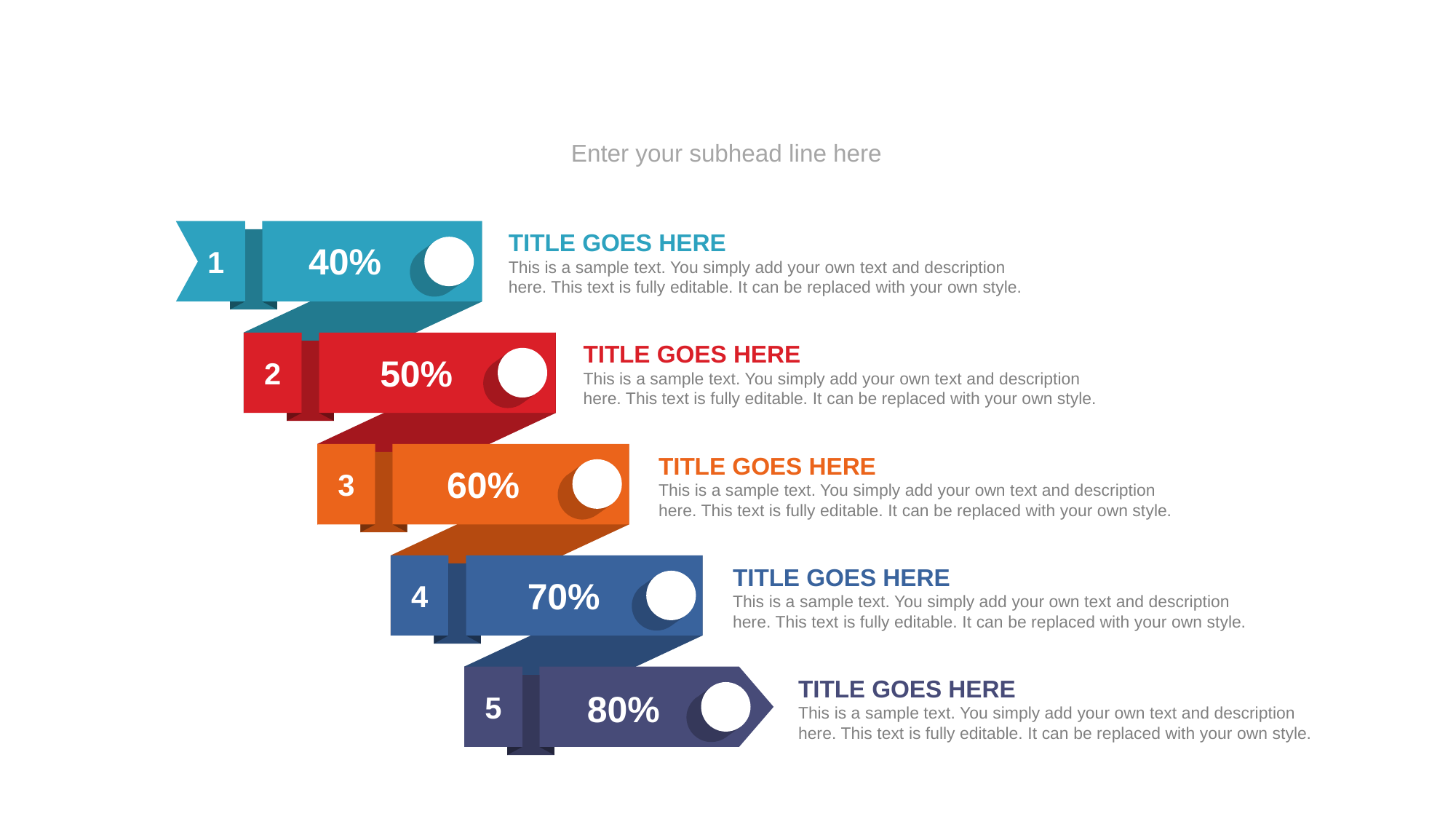

#
Enter your subhead line here
1

TITLE GOES HERE
This is a sample text. You simply add your own text and description here. This text is fully editable. It can be replaced with your own style.
40%
2

TITLE GOES HERE
This is a sample text. You simply add your own text and description here. This text is fully editable. It can be replaced with your own style.
50%
3

TITLE GOES HERE
This is a sample text. You simply add your own text and description here. This text is fully editable. It can be replaced with your own style.
60%
4

TITLE GOES HERE
This is a sample text. You simply add your own text and description here. This text is fully editable. It can be replaced with your own style.
70%
5

TITLE GOES HERE
This is a sample text. You simply add your own text and description here. This text is fully editable. It can be replaced with your own style.
80%